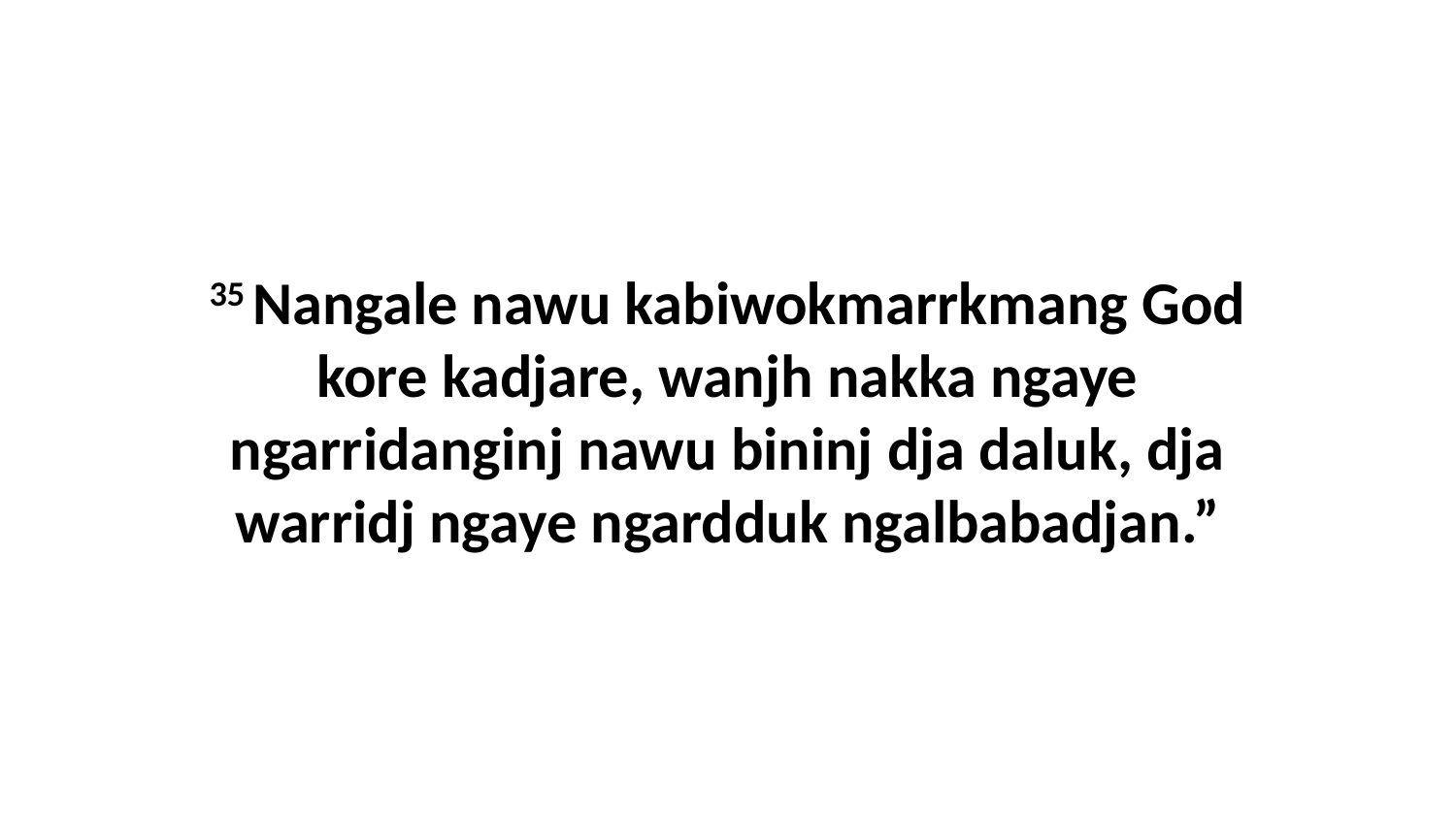

35 Nangale nawu kabiwokmarrkmang God kore kadjare, wanjh nakka ngaye ngarridanginj nawu bininj dja daluk, dja warridj ngaye ngardduk ngalbabadjan.”